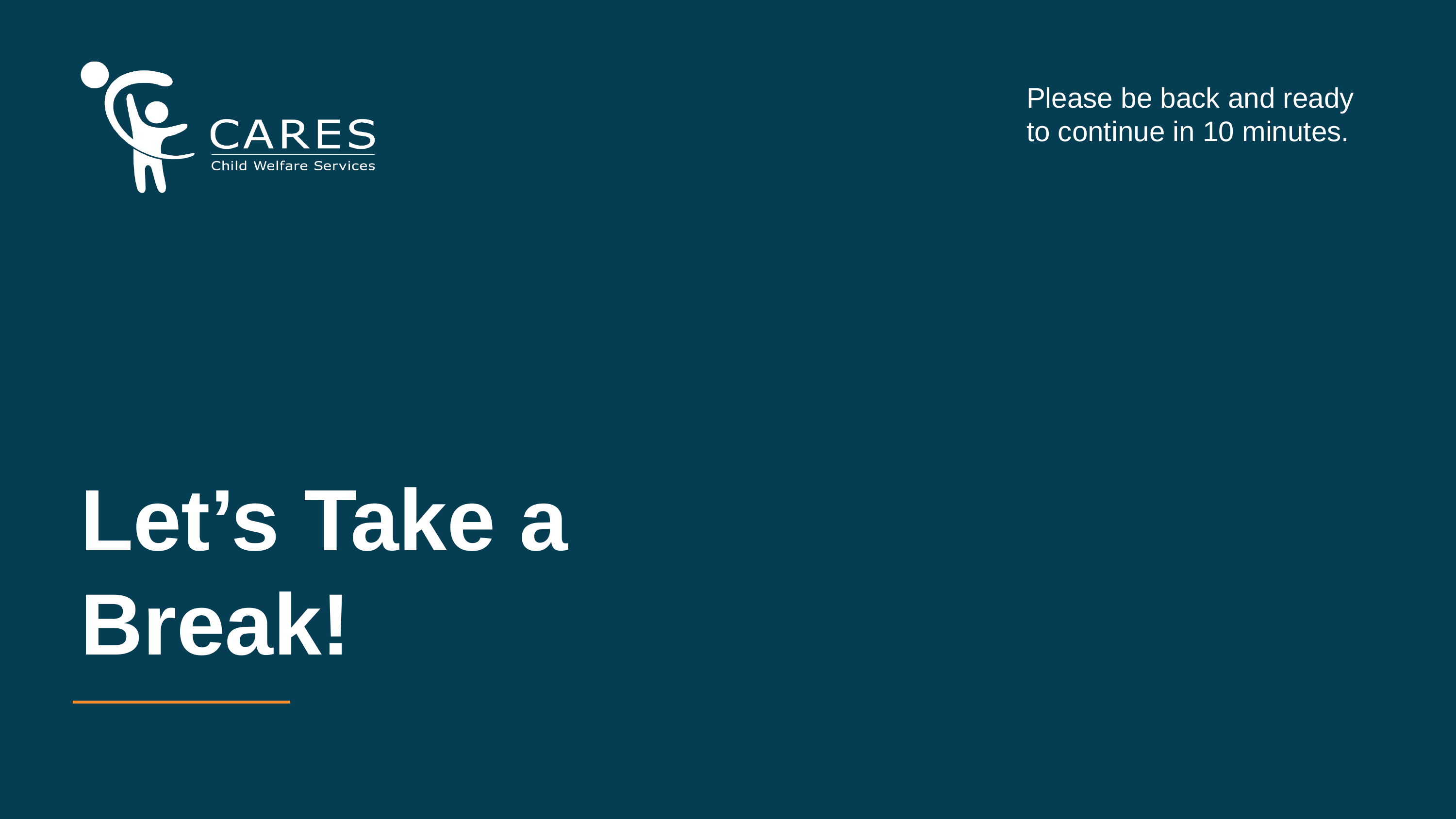

Please be back and ready to continue in 10 minutes.
# Let’s Take a Break!
8/18/2026
33